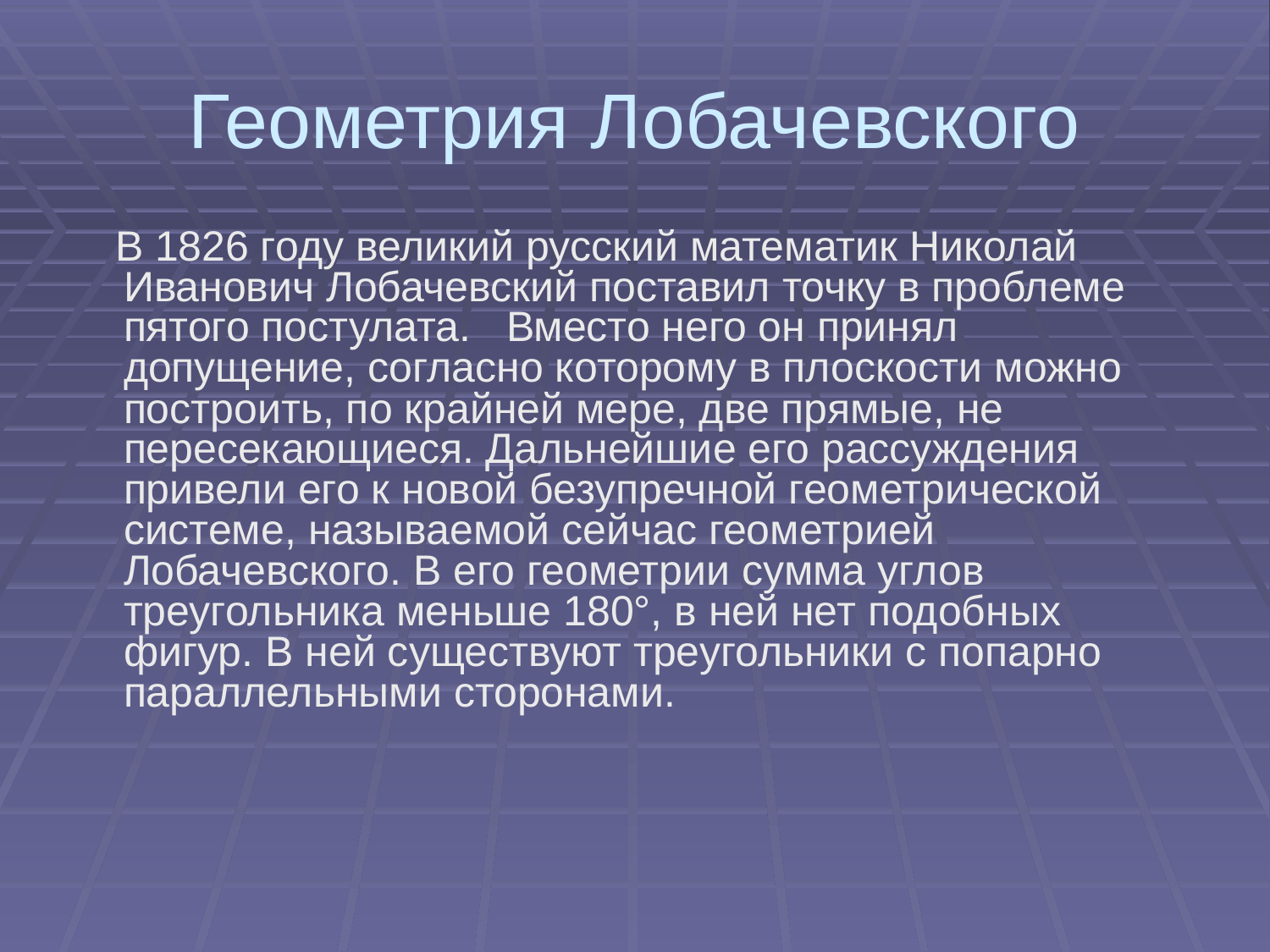

# Геометрия Лобачевского
     В 1826 году великий русский математик Николай Иванович Лобачевский поставил точку в проблеме пятого постулата.   Вместо него он принял допущение, согласно которому в плоскости можно построить, по крайней мере, две прямые, не пересекающиеся. Дальнейшие его рассуждения привели его к новой безупречной геометрической системе, называемой сейчас геометрией Лобачевского. В его геометрии сумма углов треугольника меньше 180°, в ней нет подобных фигур. В ней существуют треугольники с попарно параллельными сторонами.